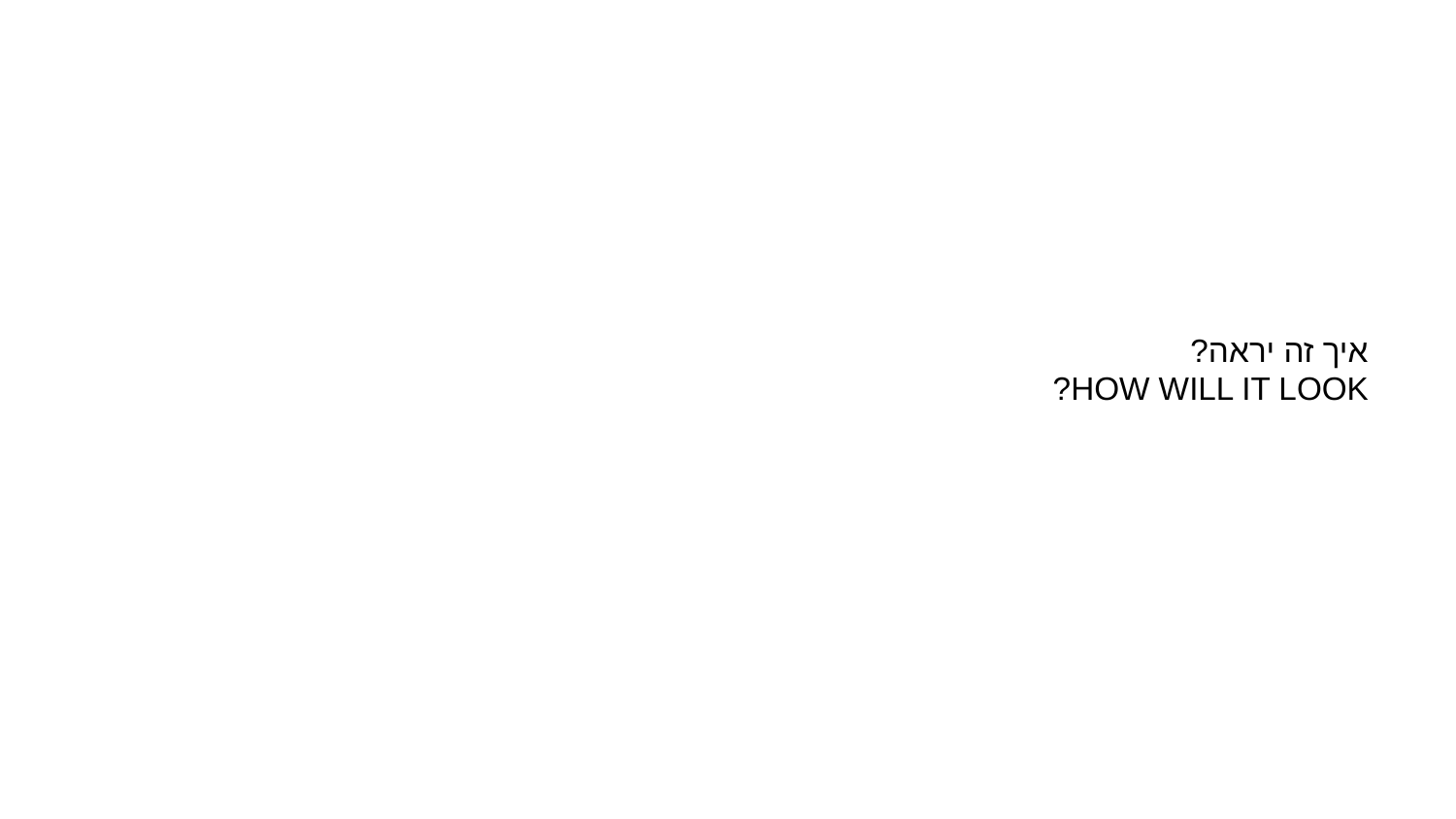

# איך זה יראה? HOW WILL IT LOOK?